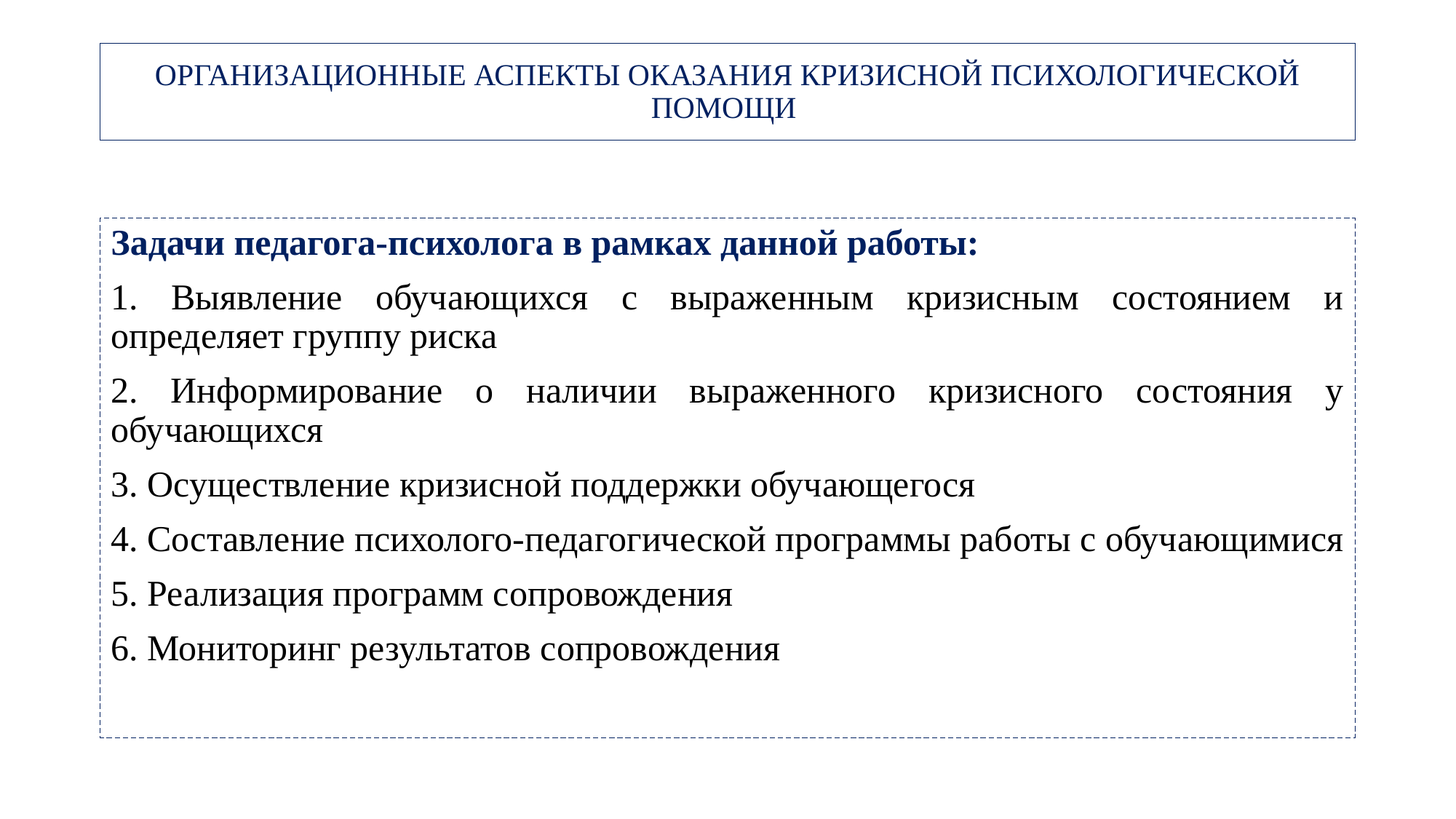

# ОРГАНИЗАЦИОННЫЕ АСПЕКТЫ ОКАЗАНИЯ КРИЗИСНОЙ ПСИХОЛОГИЧЕСКОЙ ПОМОЩИ
Задачи педагога-психолога в рамках данной работы:
1. Выявление обучающихся с выраженным кризисным состоянием и определяет группу риска
2. Информирование о наличии выраженного кризисного состояния у обучающихся
3. Осуществление кризисной поддержки обучающегося
4. Составление психолого-педагогической программы работы с обучающимися
5. Реализация программ сопровождения
6. Мониторинг результатов сопровождения